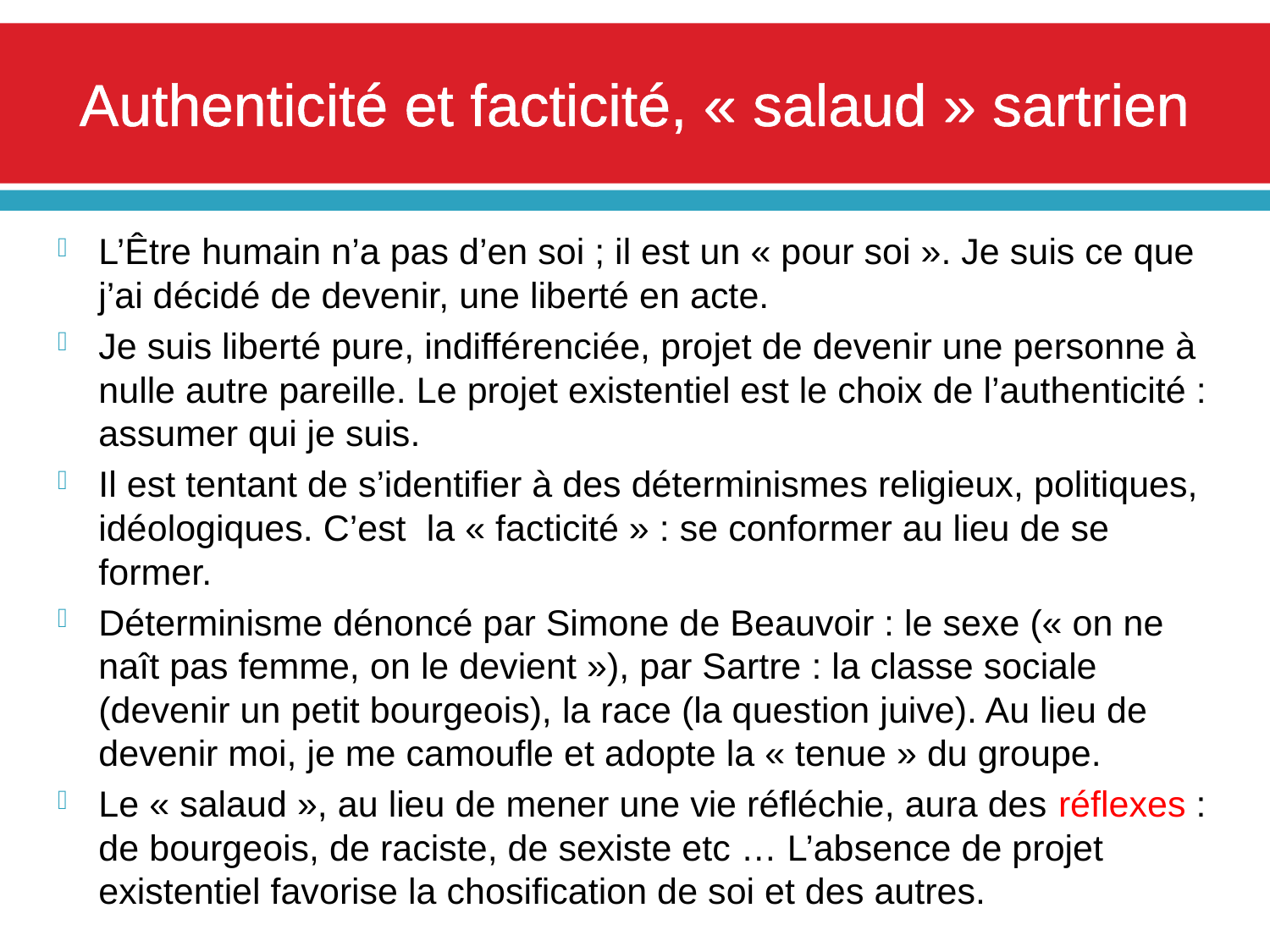

# Authenticité et facticité, « salaud » sartrien
L’Être humain n’a pas d’en soi ; il est un « pour soi ». Je suis ce que j’ai décidé de devenir, une liberté en acte.
Je suis liberté pure, indifférenciée, projet de devenir une personne à nulle autre pareille. Le projet existentiel est le choix de l’authenticité : assumer qui je suis.
Il est tentant de s’identifier à des déterminismes religieux, politiques, idéologiques. C’est  la « facticité » : se conformer au lieu de se former.
Déterminisme dénoncé par Simone de Beauvoir : le sexe (« on ne naît pas femme, on le devient »), par Sartre : la classe sociale (devenir un petit bourgeois), la race (la question juive). Au lieu de devenir moi, je me camoufle et adopte la « tenue » du groupe.
Le « salaud », au lieu de mener une vie réfléchie, aura des réflexes : de bourgeois, de raciste, de sexiste etc … L’absence de projet existentiel favorise la chosification de soi et des autres.